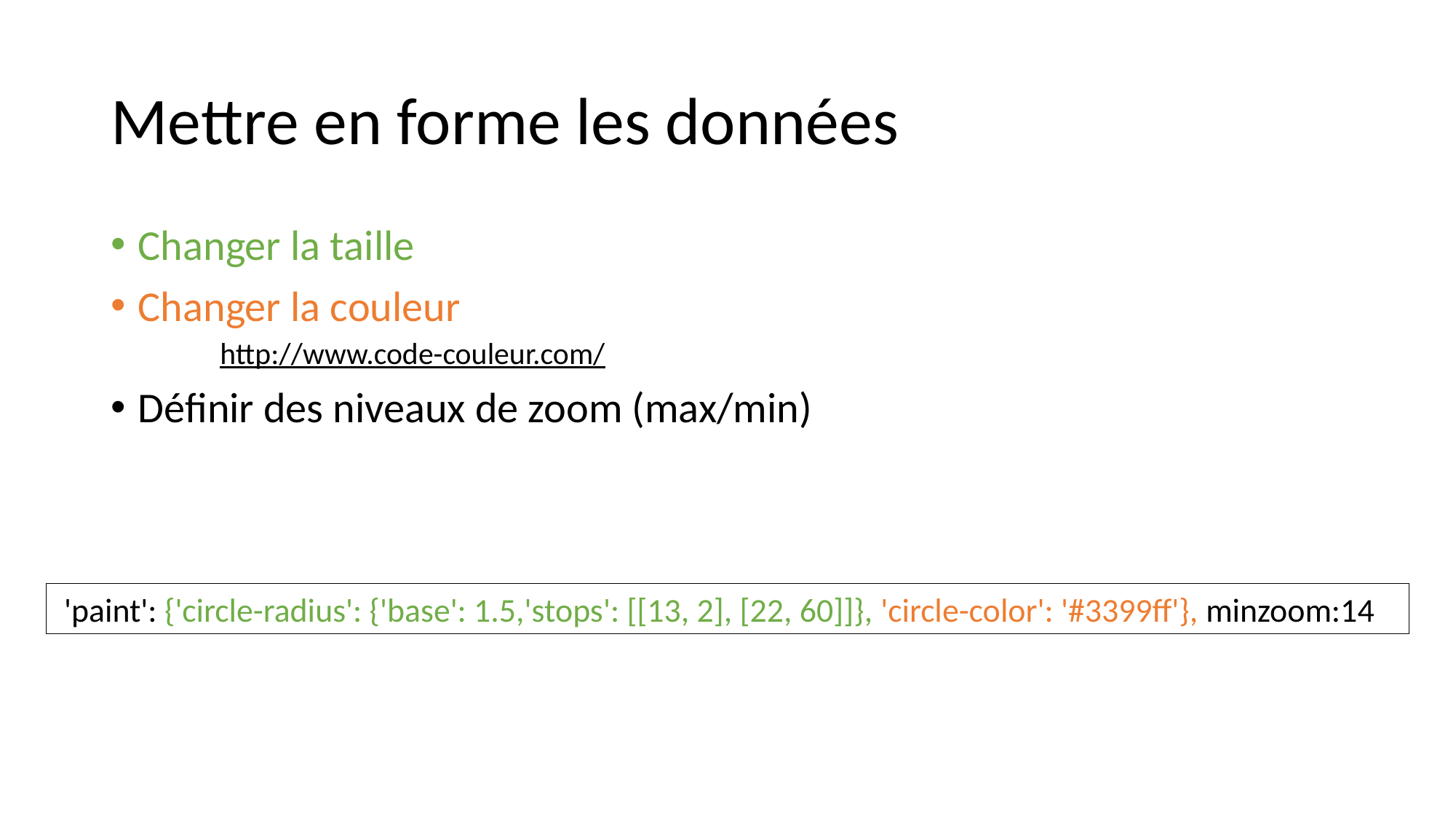

# Mettre en forme les données
Changer la taille
Changer la couleur
http://www.code-couleur.com/
Définir des niveaux de zoom (max/min)
 'paint': {'circle-radius': {'base': 1.5,'stops': [[13, 2], [22, 60]]}, 'circle-color': '#3399ff'}, minzoom:14